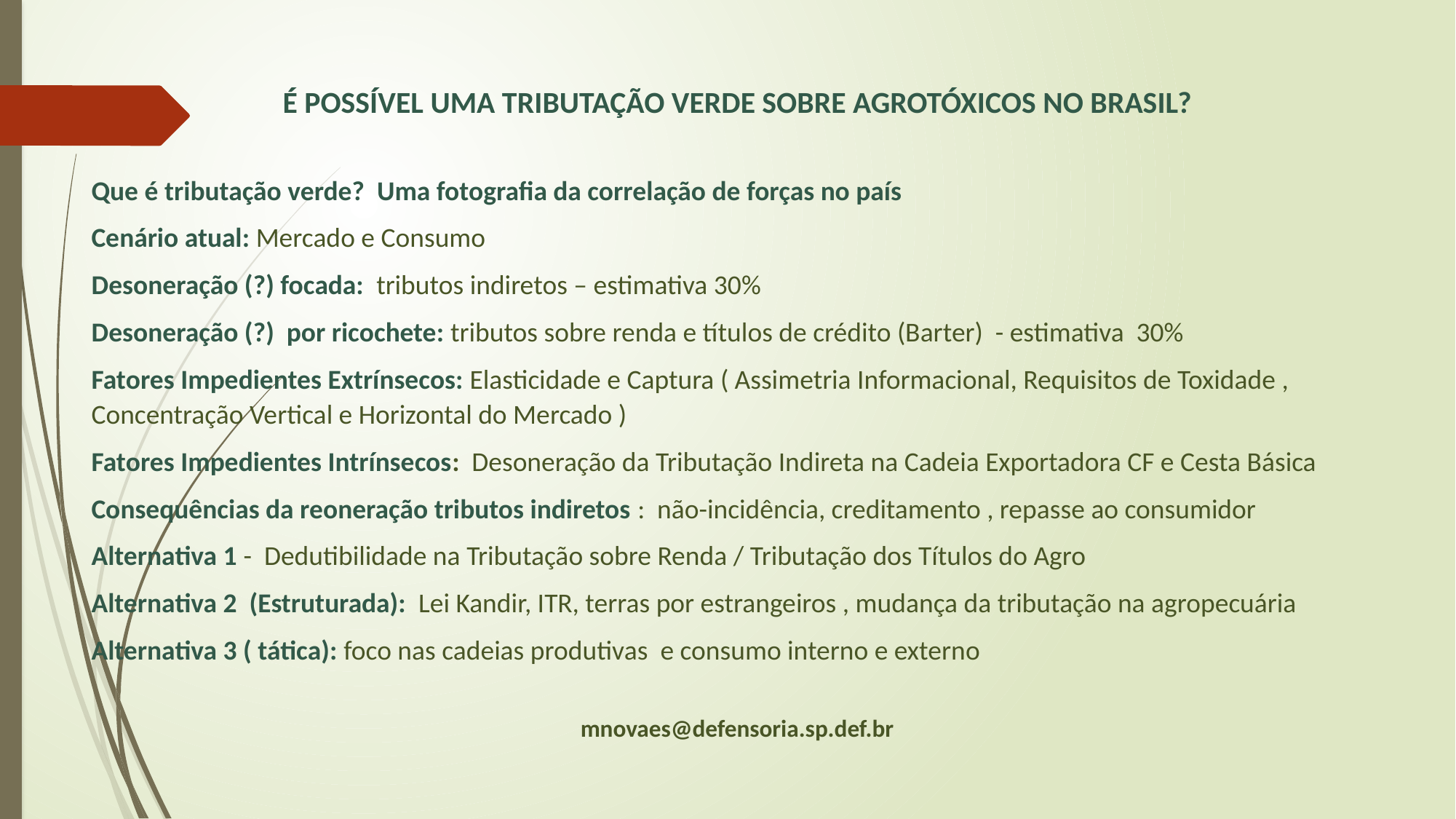

É POSSÍVEL UMA TRIBUTAÇÃO VERDE SOBRE AGROTÓXICOS NO BRASIL?

Que é tributação verde?  Uma fotografia da correlação de forças no país
Cenário atual: Mercado e Consumo
Desoneração (?) focada:  tributos indiretos – estimativa 30%
Desoneração (?)  por ricochete: tributos sobre renda e títulos de crédito (Barter)  - estimativa  30%
Fatores Impedientes Extrínsecos: Elasticidade e Captura ( Assimetria Informacional, Requisitos de Toxidade , Concentração Vertical e Horizontal do Mercado )
Fatores Impedientes Intrínsecos:  Desoneração da Tributação Indireta na Cadeia Exportadora CF e Cesta Básica
Consequências da reoneração tributos indiretos :  não-incidência, creditamento , repasse ao consumidor
Alternativa 1 -  Dedutibilidade na Tributação sobre Renda / Tributação dos Títulos do Agro
Alternativa 2  (Estruturada):  Lei Kandir, ITR, terras por estrangeiros , mudança da tributação na agropecuária
Alternativa 3 ( tática): foco nas cadeias produtivas  e consumo interno e externo

mnovaes@defensoria.sp.def.br